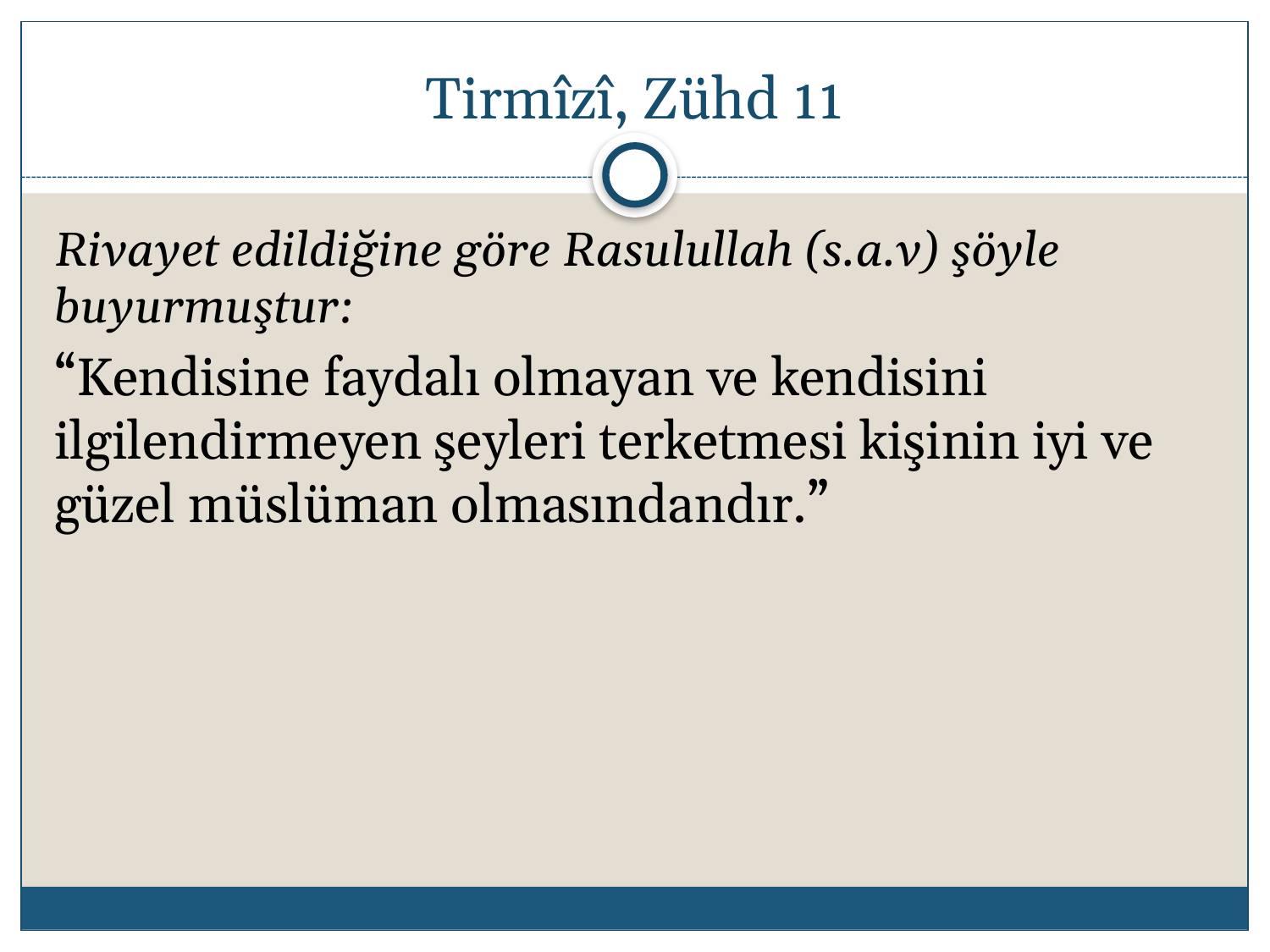

# Tirmîzî, Zühd 11
Rivayet edildiğine göre Rasulullah (s.a.v) şöyle buyurmuştur:
“Kendisine faydalı olmayan ve kendisini ilgilendirmeyen şeyleri terketmesi kişinin iyi ve güzel müslüman olmasındandır.”